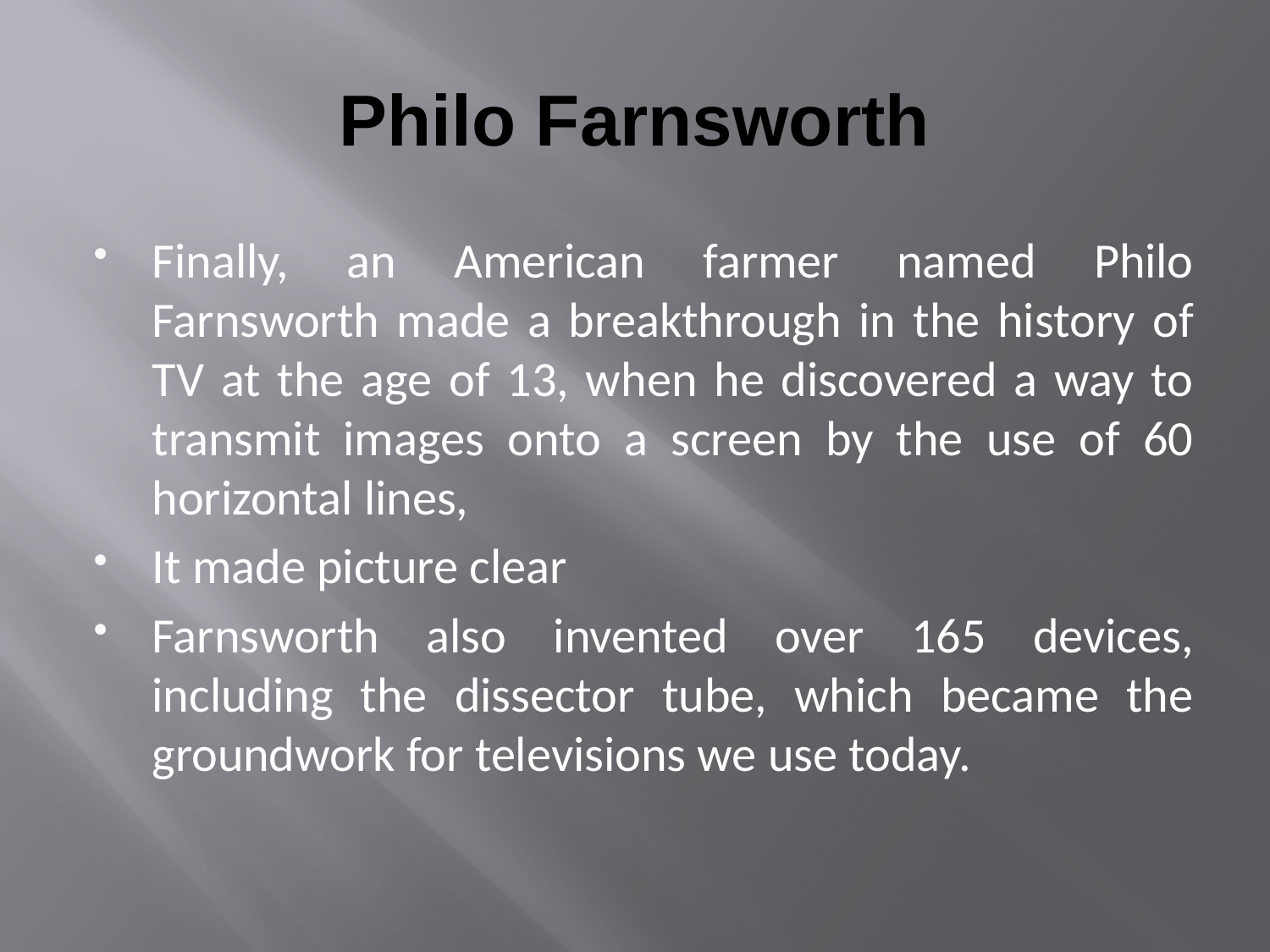

# Philo Farnsworth
Finally, an American farmer named Philo Farnsworth made a breakthrough in the history of TV at the age of 13, when he discovered a way to transmit images onto a screen by the use of 60 horizontal lines,
It made picture clear
Farnsworth also invented over 165 devices, including the dissector tube, which became the groundwork for televisions we use today.